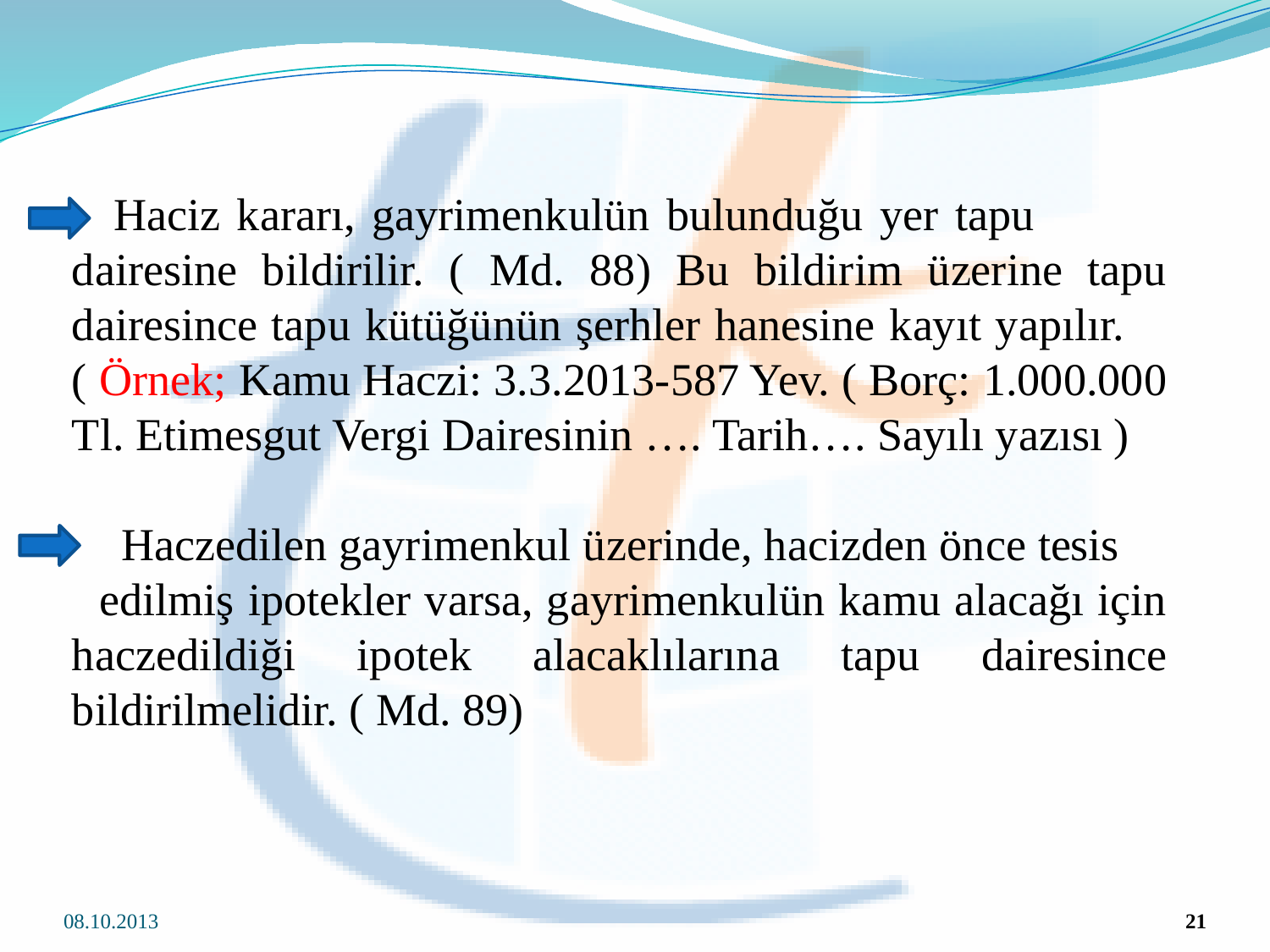

Haciz kararı, gayrimenkulün bulunduğu yer tapu         dairesine bildirilir. ( Md. 88) Bu bildirim üzerine tapu dairesince tapu kütüğünün şerhler hanesine kayıt yapılır.    ( Örnek; Kamu Haczi: 3.3.2013-587 Yev. ( Borç: 1.000.000 Tl. Etimesgut Vergi Dairesinin …. Tarih…. Sayılı yazısı )

  Haczedilen gayrimenkul üzerinde, hacizden önce tesis       edilmiş ipotekler varsa, gayrimenkulün kamu alacağı için haczedildiği ipotek alacaklılarına tapu dairesince bildirilmelidir. ( Md. 89)

08.10.2013
21